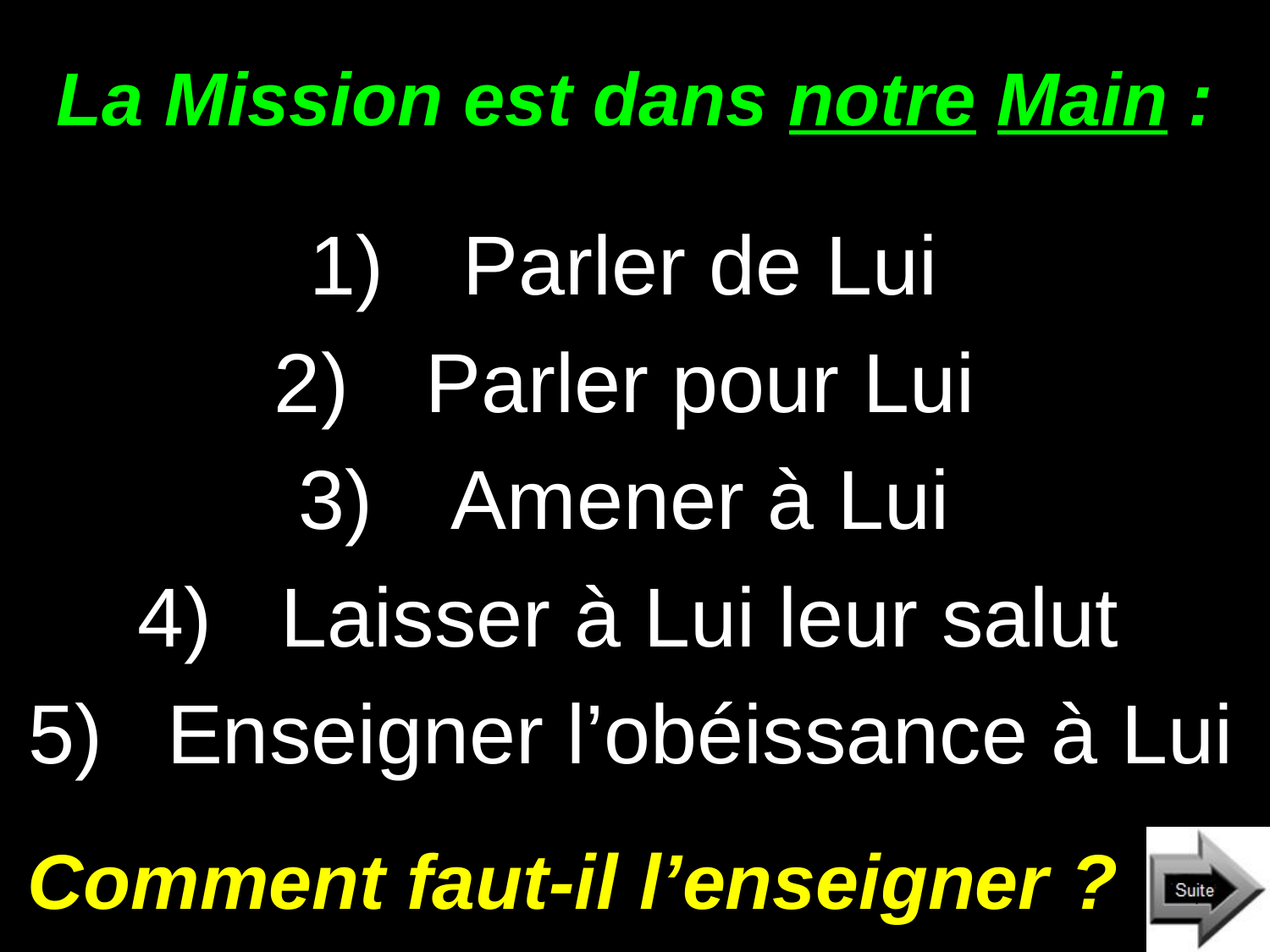

# La Mission est dans notre Main :
Parler de Lui
Parler pour Lui
Amener à Lui
Laisser à Lui leur salut
Enseigner l’obéissance à Lui
Comment faut-il l’enseigner ?